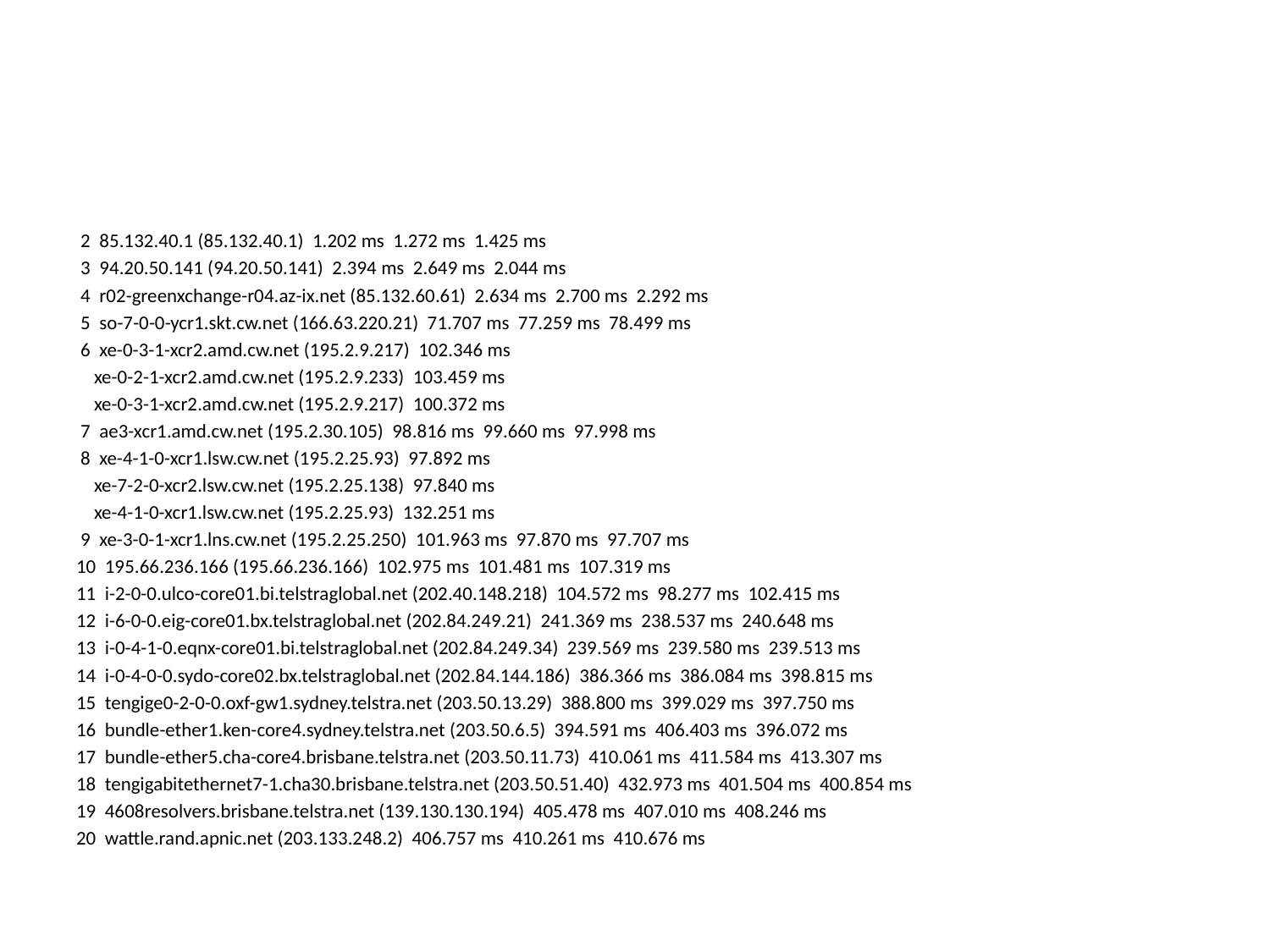

#
 2  85.132.40.1 (85.132.40.1)  1.202 ms  1.272 ms  1.425 ms
 3  94.20.50.141 (94.20.50.141)  2.394 ms  2.649 ms  2.044 ms
 4  r02-greenxchange-r04.az-ix.net (85.132.60.61)  2.634 ms  2.700 ms  2.292 ms
 5  so-7-0-0-ycr1.skt.cw.net (166.63.220.21)  71.707 ms  77.259 ms  78.499 ms
 6  xe-0-3-1-xcr2.amd.cw.net (195.2.9.217)  102.346 ms
    xe-0-2-1-xcr2.amd.cw.net (195.2.9.233)  103.459 ms
    xe-0-3-1-xcr2.amd.cw.net (195.2.9.217)  100.372 ms
 7  ae3-xcr1.amd.cw.net (195.2.30.105)  98.816 ms  99.660 ms  97.998 ms
 8  xe-4-1-0-xcr1.lsw.cw.net (195.2.25.93)  97.892 ms
    xe-7-2-0-xcr2.lsw.cw.net (195.2.25.138)  97.840 ms
    xe-4-1-0-xcr1.lsw.cw.net (195.2.25.93)  132.251 ms
 9  xe-3-0-1-xcr1.lns.cw.net (195.2.25.250)  101.963 ms  97.870 ms  97.707 ms
10  195.66.236.166 (195.66.236.166)  102.975 ms  101.481 ms  107.319 ms
11  i-2-0-0.ulco-core01.bi.telstraglobal.net (202.40.148.218)  104.572 ms  98.277 ms  102.415 ms
12  i-6-0-0.eig-core01.bx.telstraglobal.net (202.84.249.21)  241.369 ms  238.537 ms  240.648 ms
13  i-0-4-1-0.eqnx-core01.bi.telstraglobal.net (202.84.249.34)  239.569 ms  239.580 ms  239.513 ms
14  i-0-4-0-0.sydo-core02.bx.telstraglobal.net (202.84.144.186)  386.366 ms  386.084 ms  398.815 ms
15  tengige0-2-0-0.oxf-gw1.sydney.telstra.net (203.50.13.29)  388.800 ms  399.029 ms  397.750 ms
16  bundle-ether1.ken-core4.sydney.telstra.net (203.50.6.5)  394.591 ms  406.403 ms  396.072 ms
17  bundle-ether5.cha-core4.brisbane.telstra.net (203.50.11.73)  410.061 ms  411.584 ms  413.307 ms
18  tengigabitethernet7-1.cha30.brisbane.telstra.net (203.50.51.40)  432.973 ms  401.504 ms  400.854 ms
19  4608resolvers.brisbane.telstra.net (139.130.130.194)  405.478 ms  407.010 ms  408.246 ms
20  wattle.rand.apnic.net (203.133.248.2)  406.757 ms  410.261 ms  410.676 ms